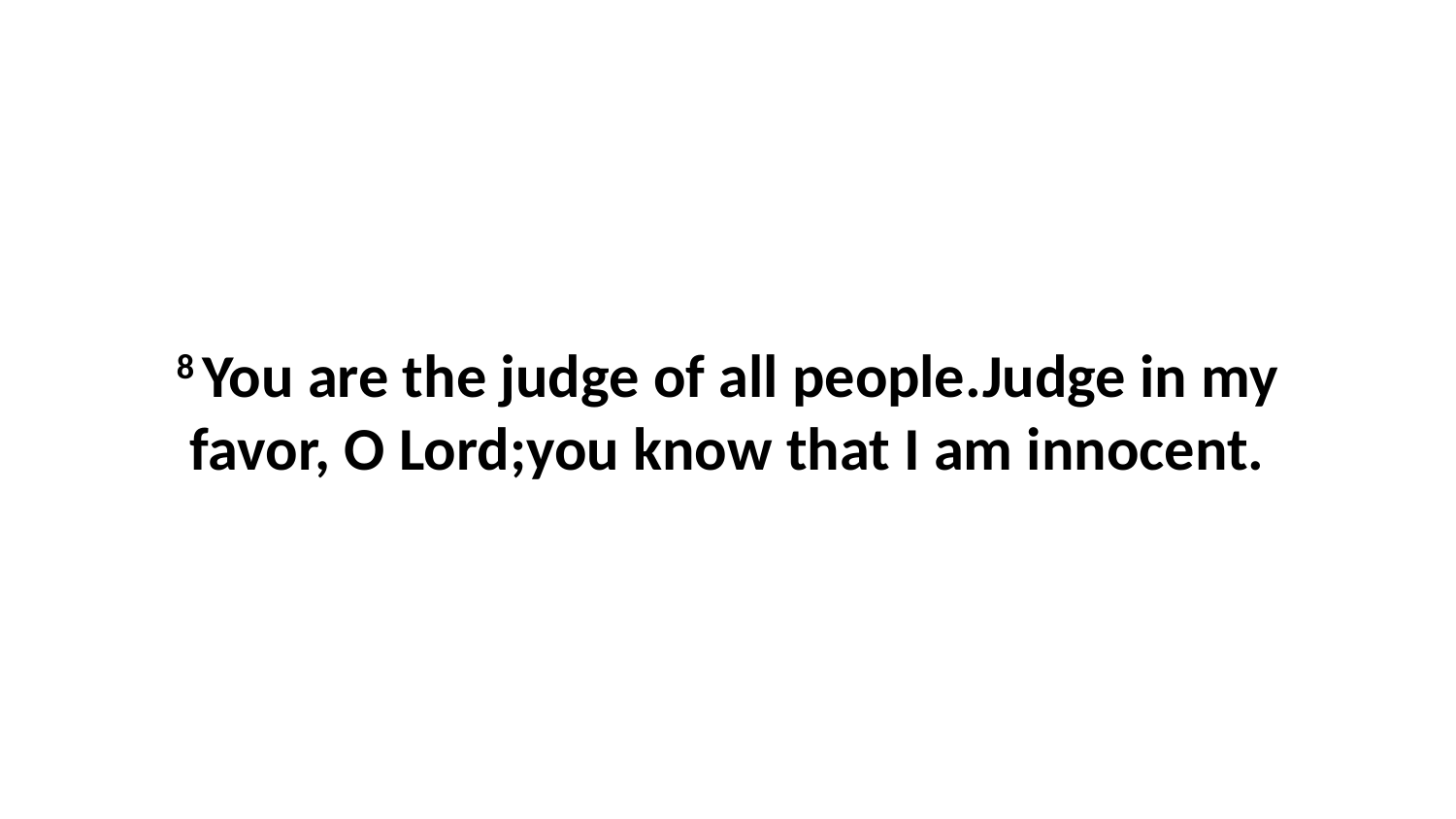

8 You are the judge of all people.Judge in my favor, O Lord;you know that I am innocent.